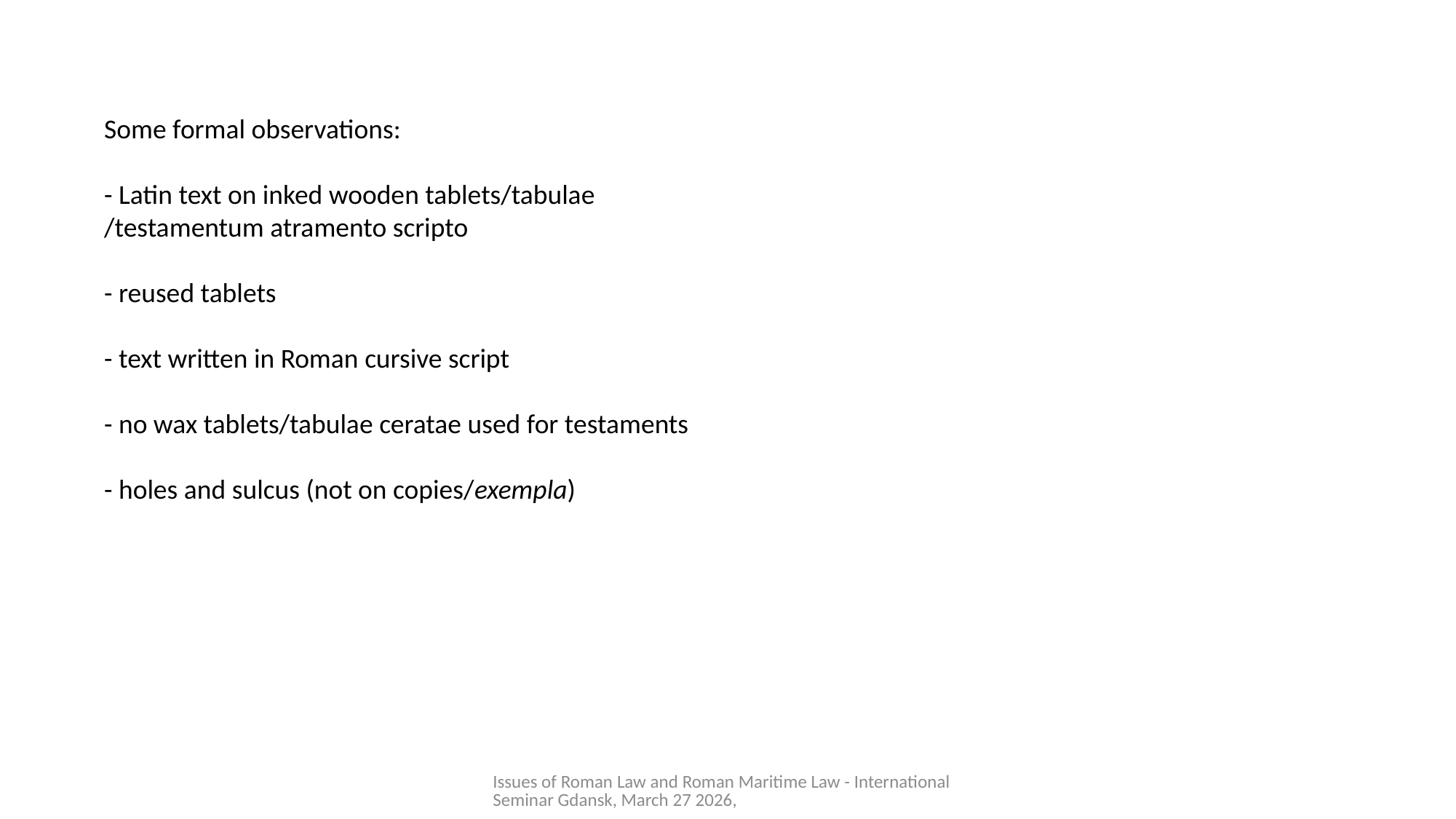

Some formal observations:

- Latin text on inked wooden tablets/tabulae
/testamentum atramento scripto

- reused tablets

- text written in Roman cursive script

- no wax tablets/tabulae ceratae used for testaments

- holes and sulcus (not on copies/exempla)
Issues of Roman Law and Roman Maritime Law - International Seminar Gdansk, March 27 2026,